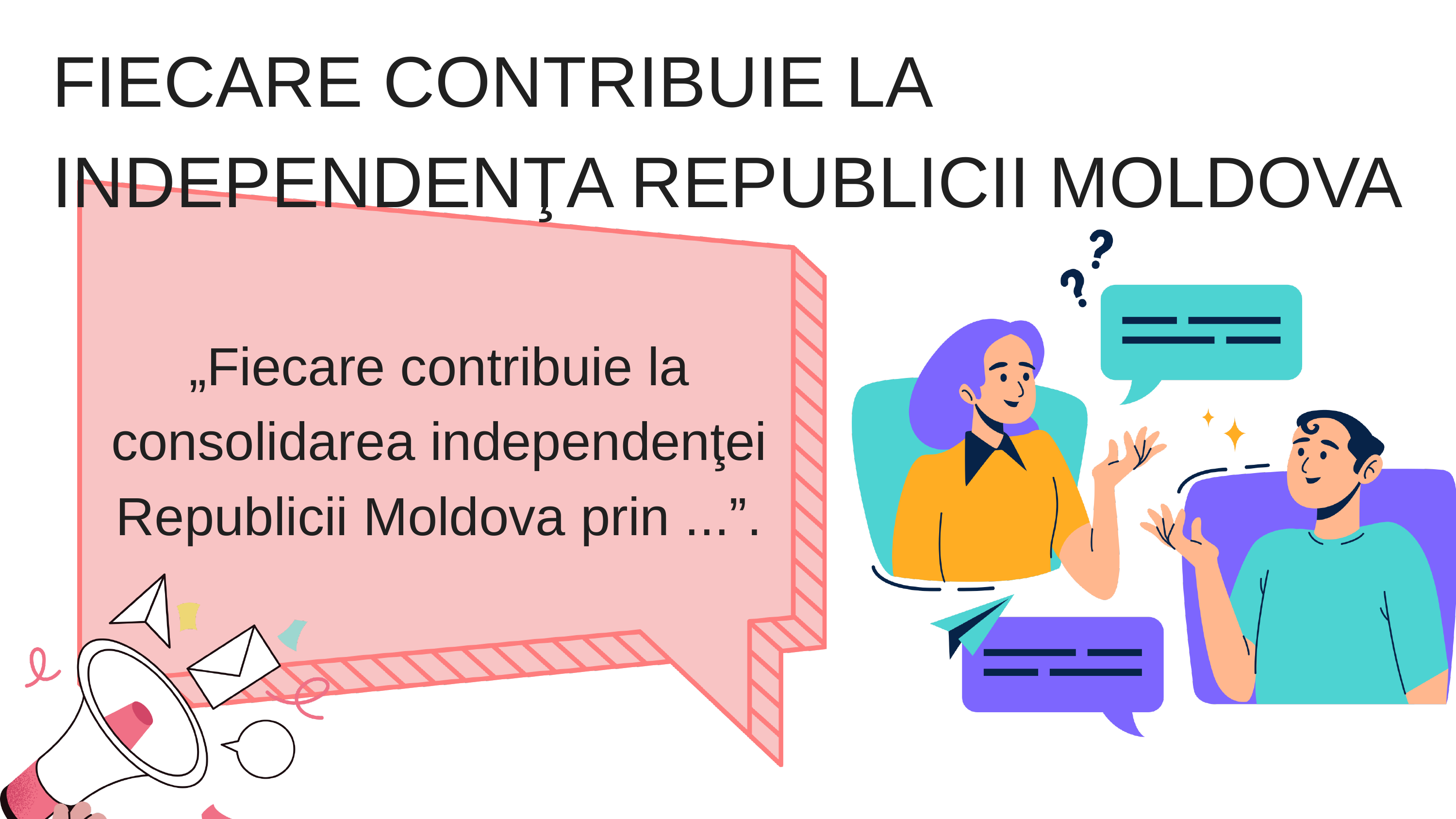

FIECARE CONTRIBUIE LA INDEPENDENŢA REPUBLICII MOLDOVA

„Fiecare contribuie la consolidarea independenţei Republicii Moldova prin ...”.